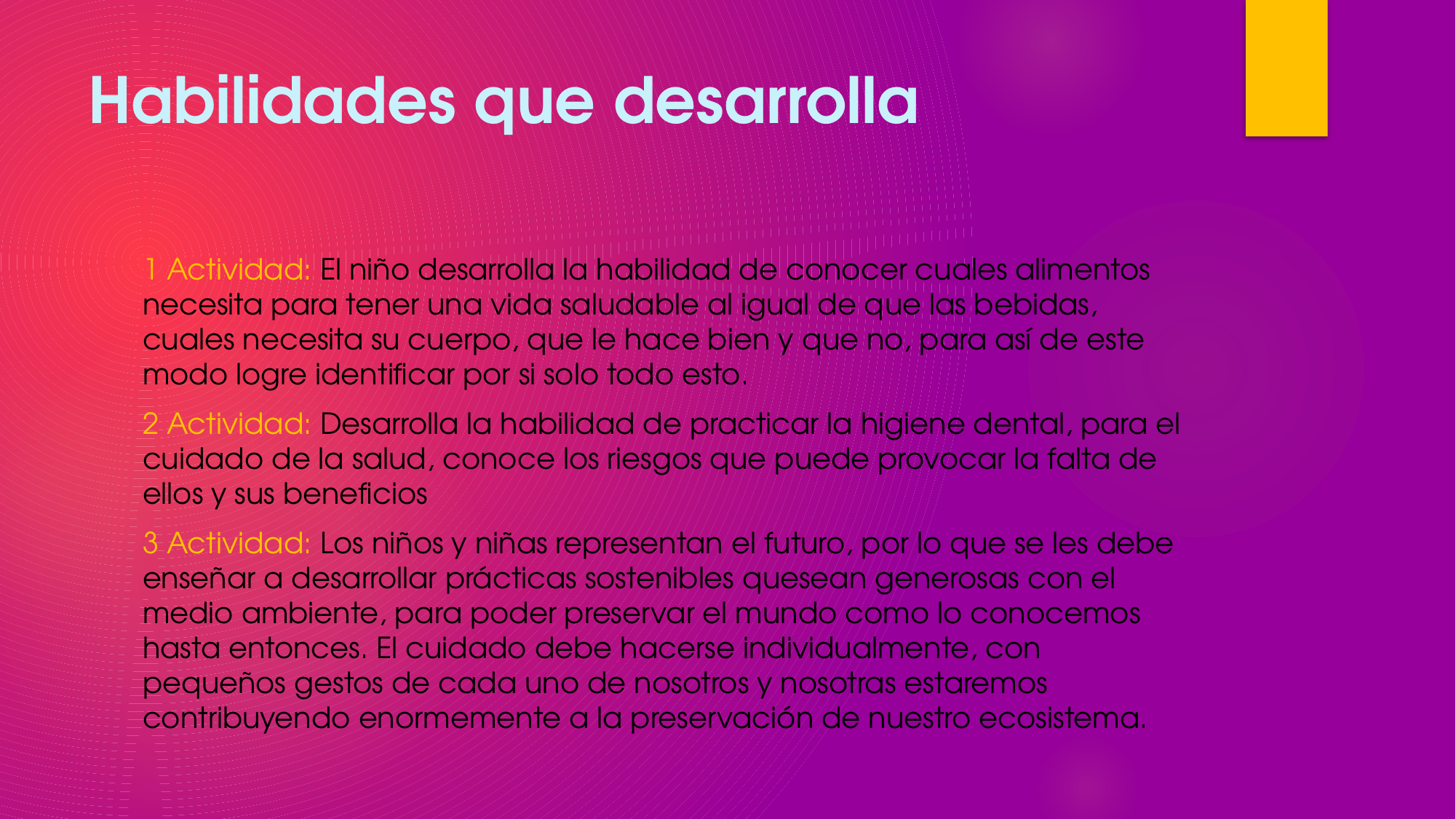

# Habilidades que desarrolla
1 Actividad: El niño desarrolla la habilidad de conocer cuales alimentos necesita para tener una vida saludable al igual de que las bebidas, cuales necesita su cuerpo, que le hace bien y que no, para así de este modo logre identificar por si solo todo esto.
2 Actividad: Desarrolla la habilidad de practicar la higiene dental, para el cuidado de la salud, conoce los riesgos que puede provocar la falta de ellos y sus beneficios
3 Actividad: Los niños y niñas representan el futuro, por lo que se les debe enseñar a desarrollar prácticas sostenibles quesean generosas con el medio ambiente, para poder preservar el mundo como lo conocemos hasta entonces. El cuidado debe hacerse individualmente, con pequeños gestos de cada uno de nosotros y nosotras estaremos contribuyendo enormemente a la preservación de nuestro ecosistema.